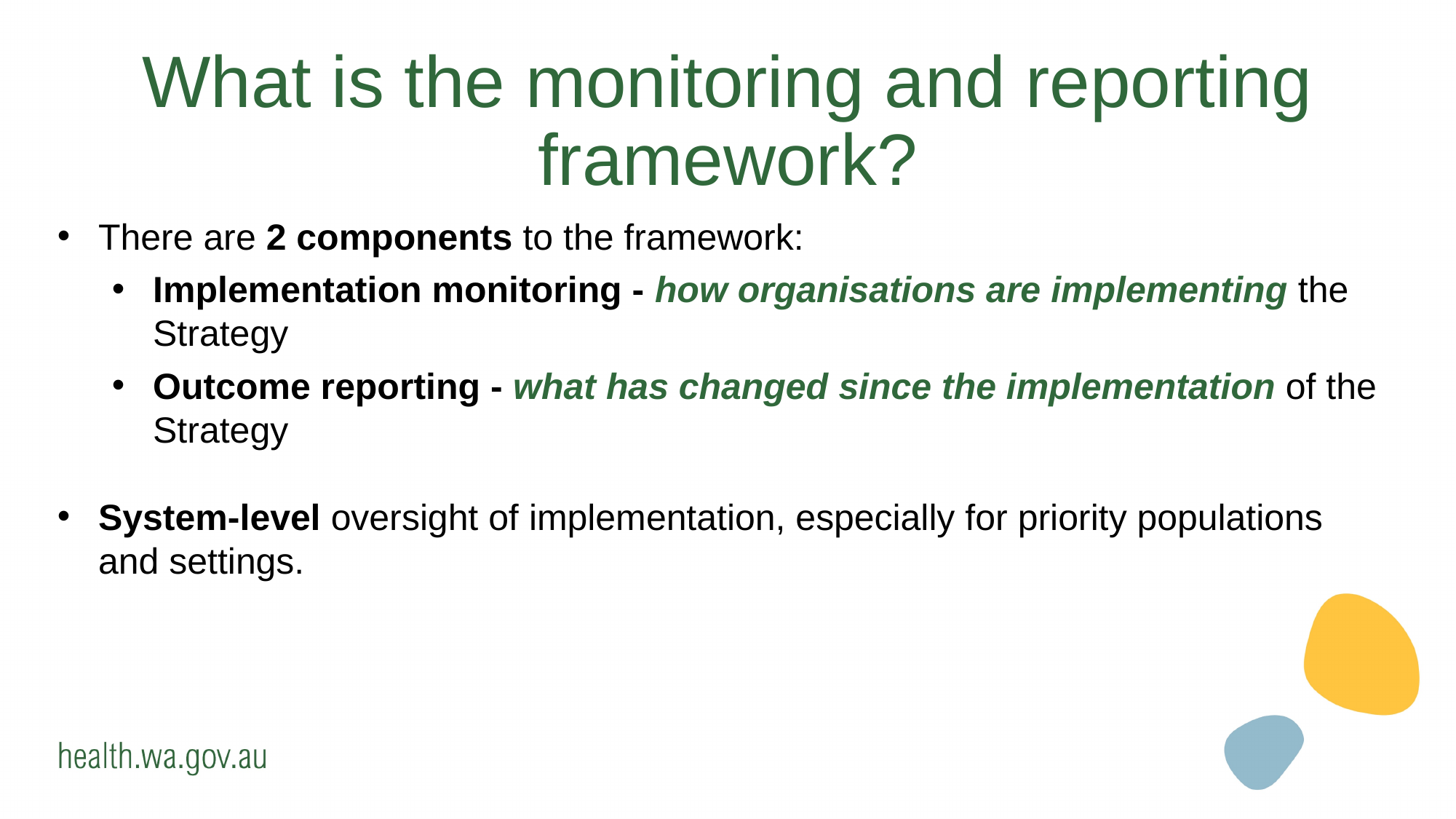

# What is the monitoring and reporting framework?
There are 2 components to the framework:
Implementation monitoring - how organisations are implementing the Strategy
Outcome reporting - what has changed since the implementation of the Strategy

System-level oversight of implementation, especially for priority populations and settings.